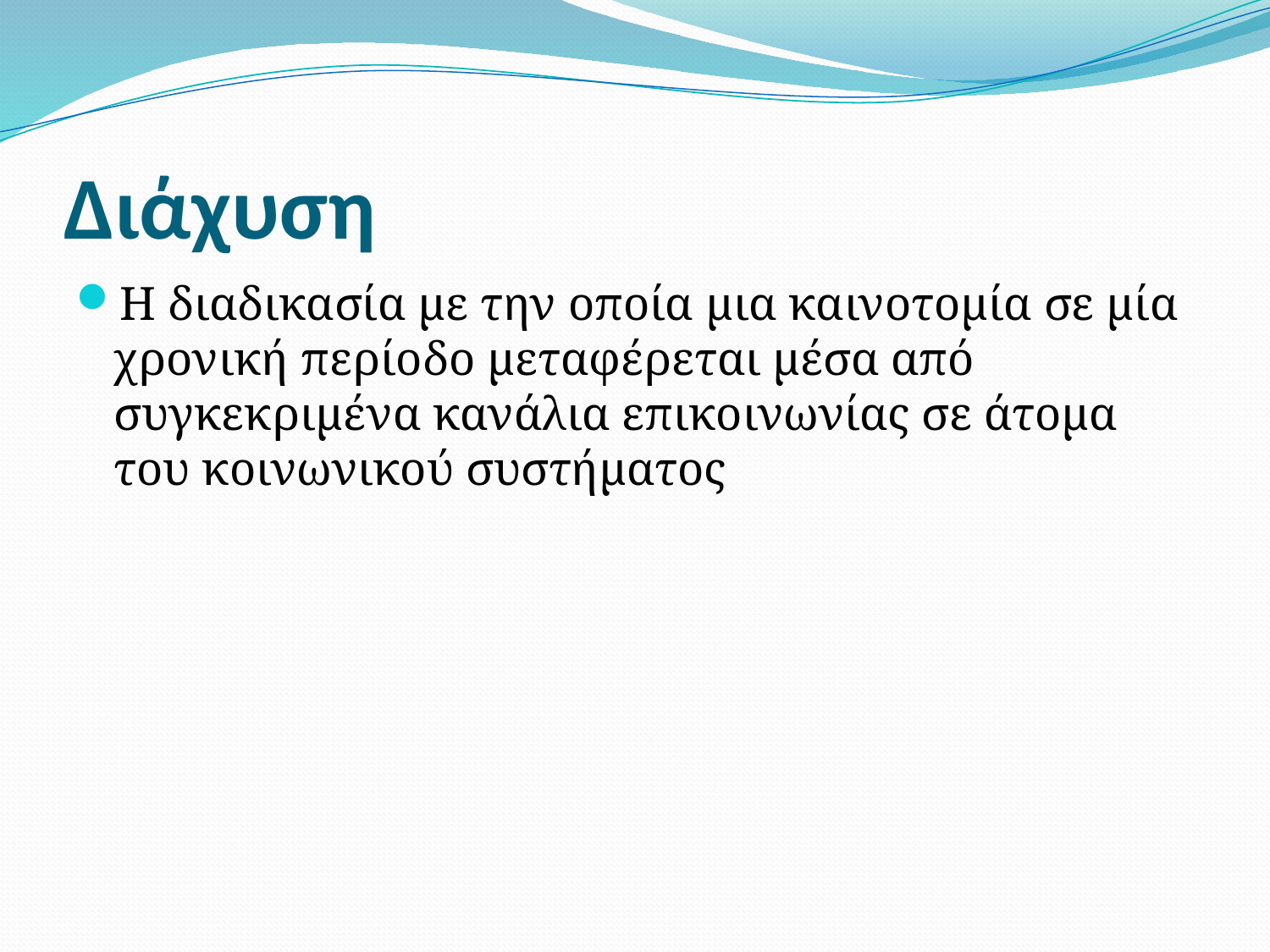

# Διάχυση
Η διαδικασία με την οποία μια καινοτομία σε μία χρονική περίοδο μεταφέρεται μέσα από συγκεκριμένα κανάλια επικοινωνίας σε άτομα του κοινωνικού συστήματος